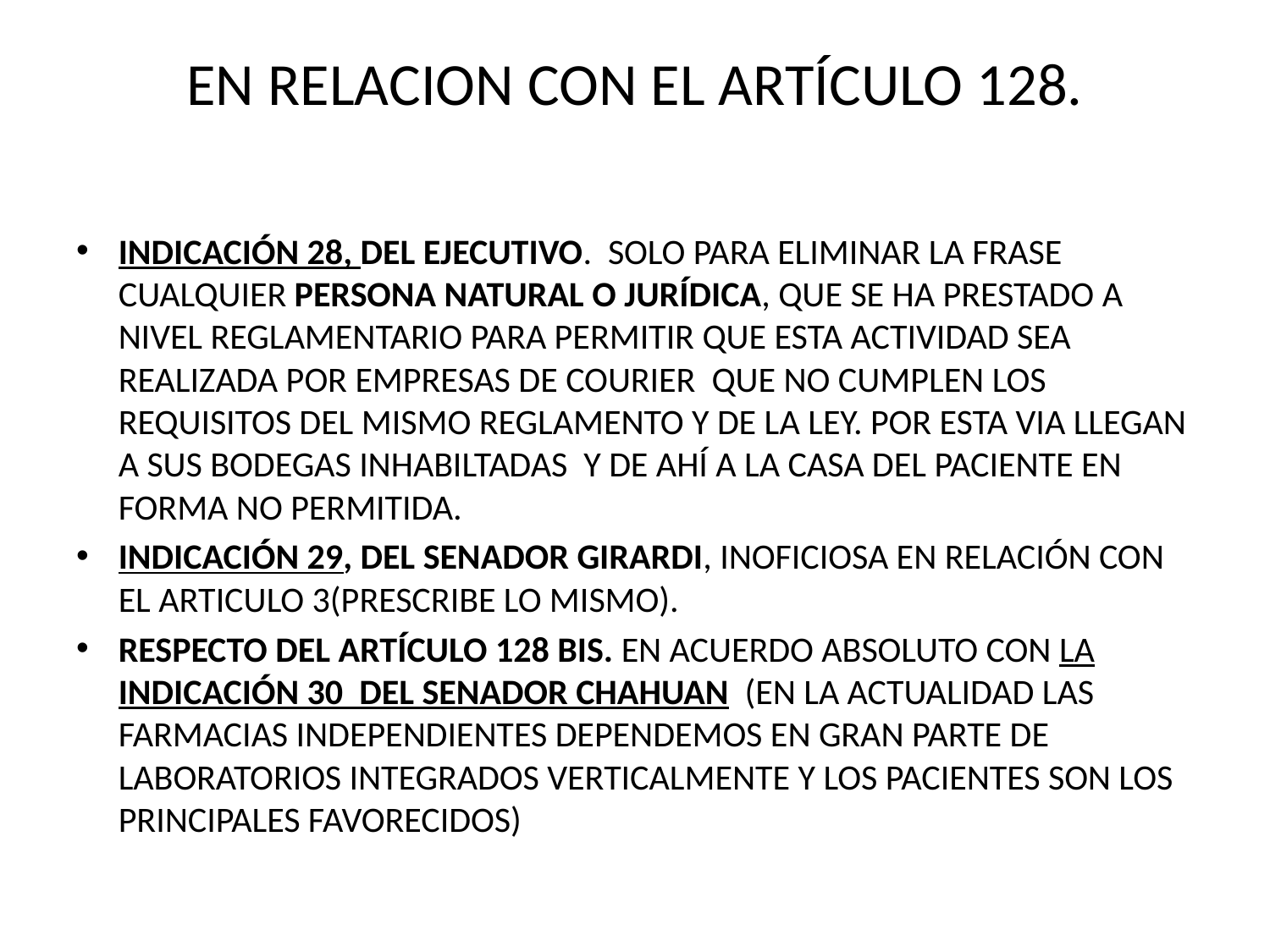

# EN RELACION CON EL ARTÍCULO 128.
INDICACIÓN 28, DEL EJECUTIVO.  SOLO PARA ELIMINAR LA FRASE CUALQUIER PERSONA NATURAL O JURÍDICA, QUE SE HA PRESTADO A NIVEL REGLAMENTARIO PARA PERMITIR QUE ESTA ACTIVIDAD SEA REALIZADA POR EMPRESAS DE COURIER  QUE NO CUMPLEN LOS REQUISITOS DEL MISMO REGLAMENTO Y DE LA LEY. POR ESTA VIA LLEGAN A SUS BODEGAS INHABILTADAS  Y DE AHÍ A LA CASA DEL PACIENTE EN FORMA NO PERMITIDA.
INDICACIÓN 29, DEL SENADOR GIRARDI, INOFICIOSA EN RELACIÓN CON EL ARTICULO 3(PRESCRIBE LO MISMO).
RESPECTO DEL ARTÍCULO 128 BIS. EN ACUERDO ABSOLUTO CON LA INDICACIÓN 30  DEL SENADOR CHAHUAN  (EN LA ACTUALIDAD LAS FARMACIAS INDEPENDIENTES DEPENDEMOS EN GRAN PARTE DE LABORATORIOS INTEGRADOS VERTICALMENTE Y LOS PACIENTES SON LOS PRINCIPALES FAVORECIDOS)